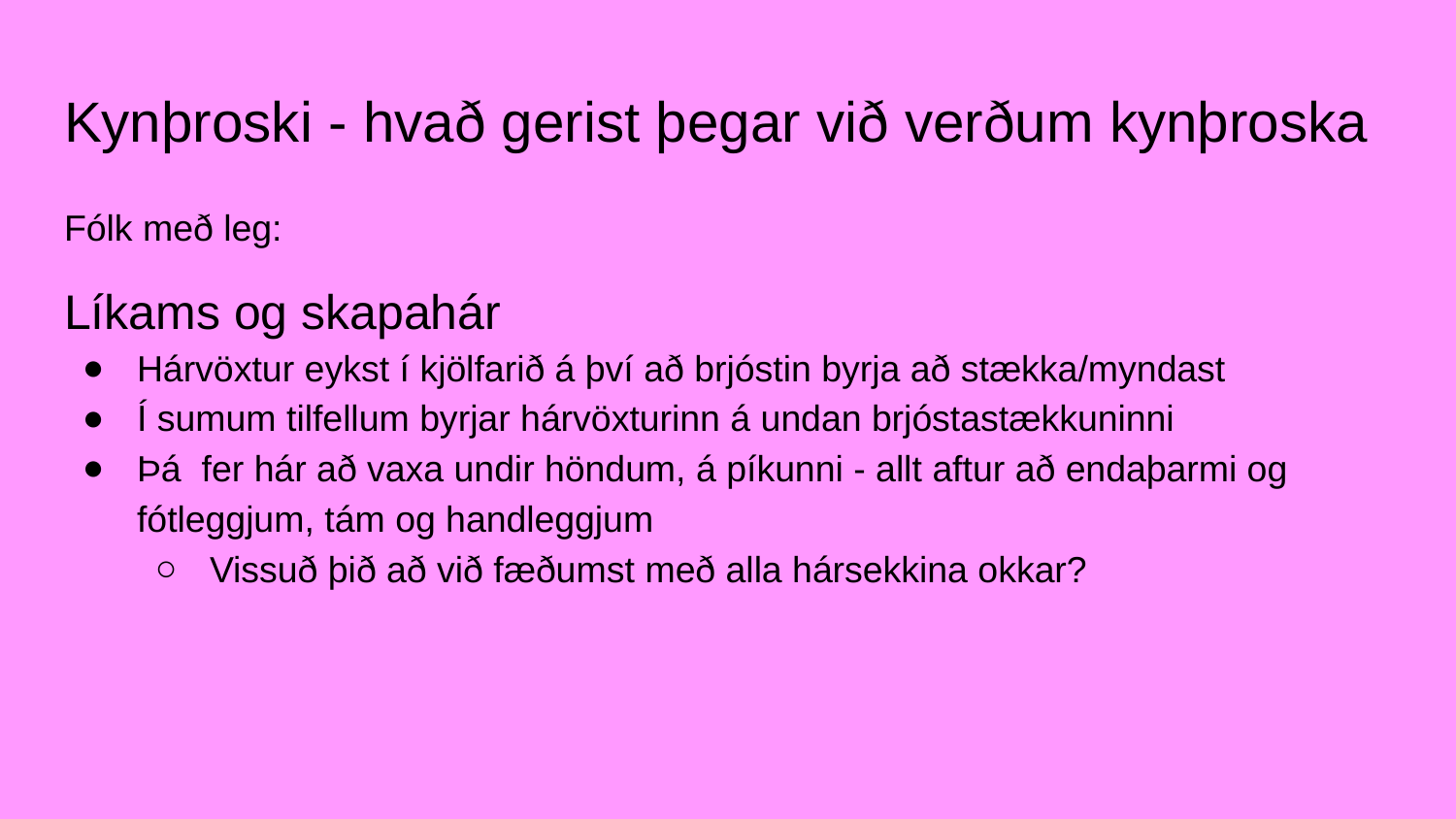

# Kynþroski - hvað gerist þegar við verðum kynþroska
Fólk með leg:
Líkams og skapahár
Hárvöxtur eykst í kjölfarið á því að brjóstin byrja að stækka/myndast
Í sumum tilfellum byrjar hárvöxturinn á undan brjóstastækkuninni
Þá  fer hár að vaxa undir höndum, á píkunni - allt aftur að endaþarmi og fótleggjum, tám og handleggjum
Vissuð þið að við fæðumst með alla hársekkina okkar?